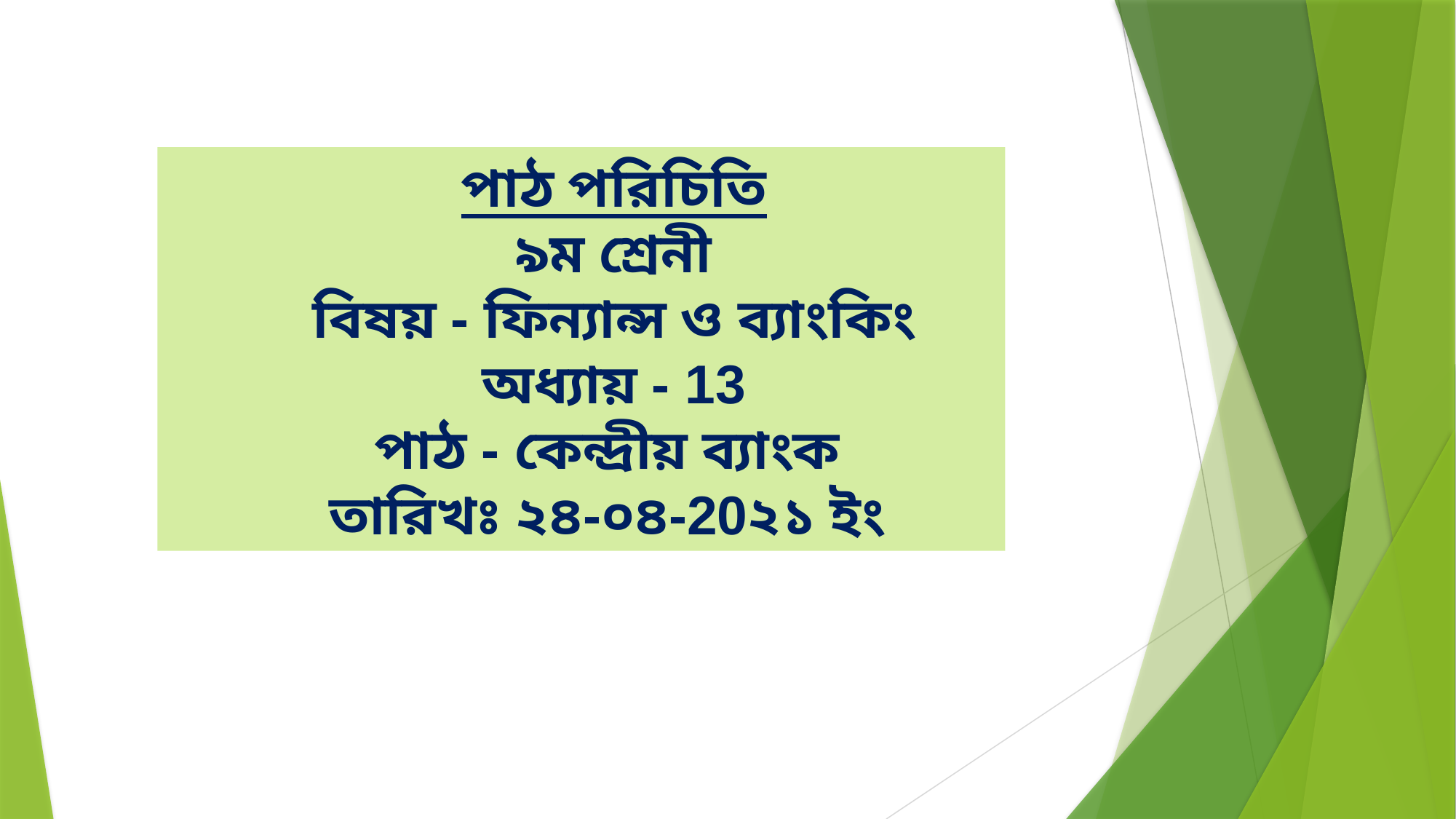

পাঠ পরিচিতি
৯ম শ্রেনী
বিষয় - ফিন্যান্স ও ব্যাংকিং
অধ্যায় - 13
পাঠ - কেন্দ্রীয় ব্যাংক
তারিখঃ ২৪-০৪-20২১ ইং